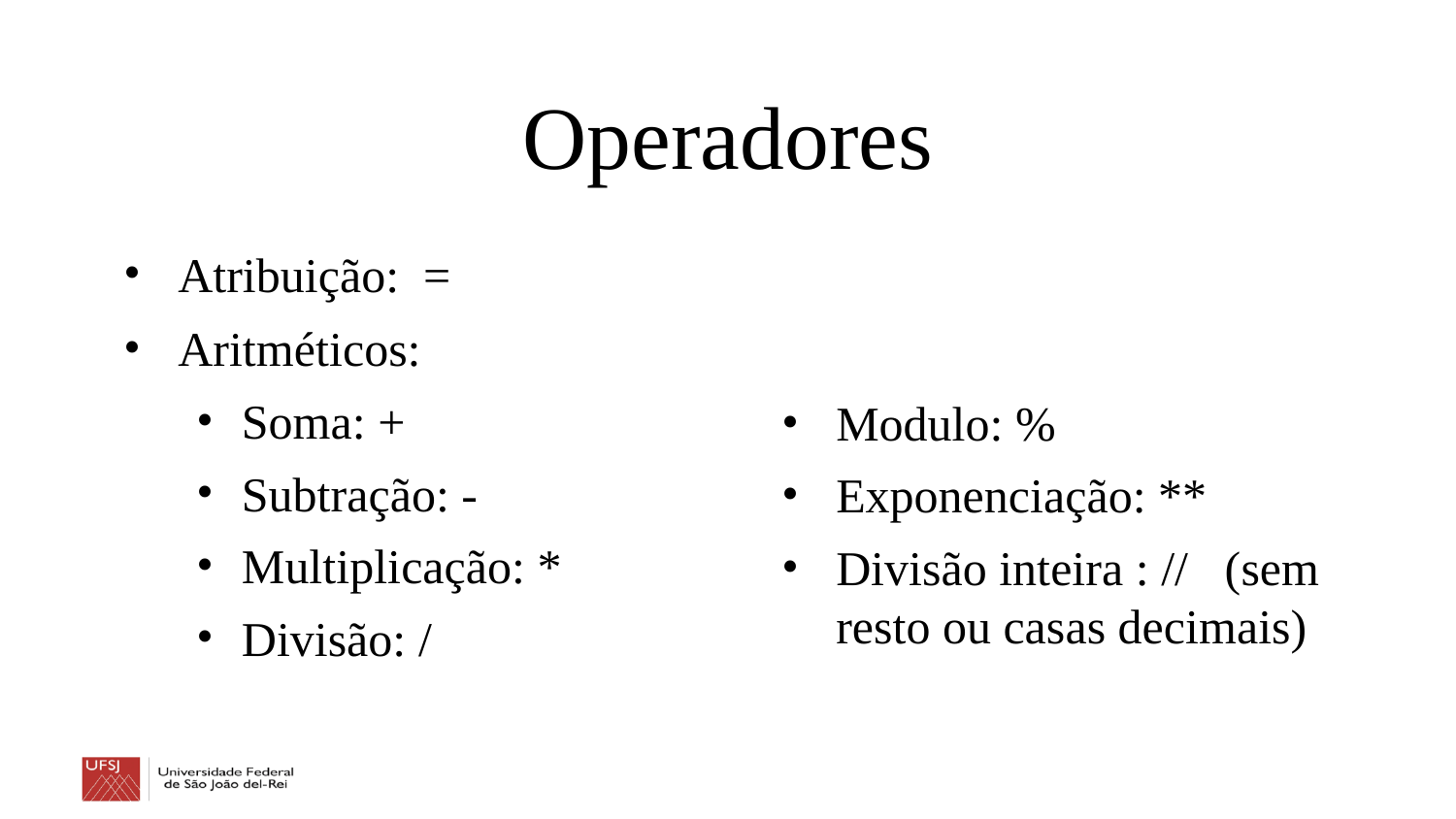

Operadores
Atribuição:  =
Aritméticos:
Soma: +
Subtração: -
Multiplicação: *
Divisão: /
Modulo: %
Exponenciação: **
Divisão inteira : //   (sem resto ou casas decimais)